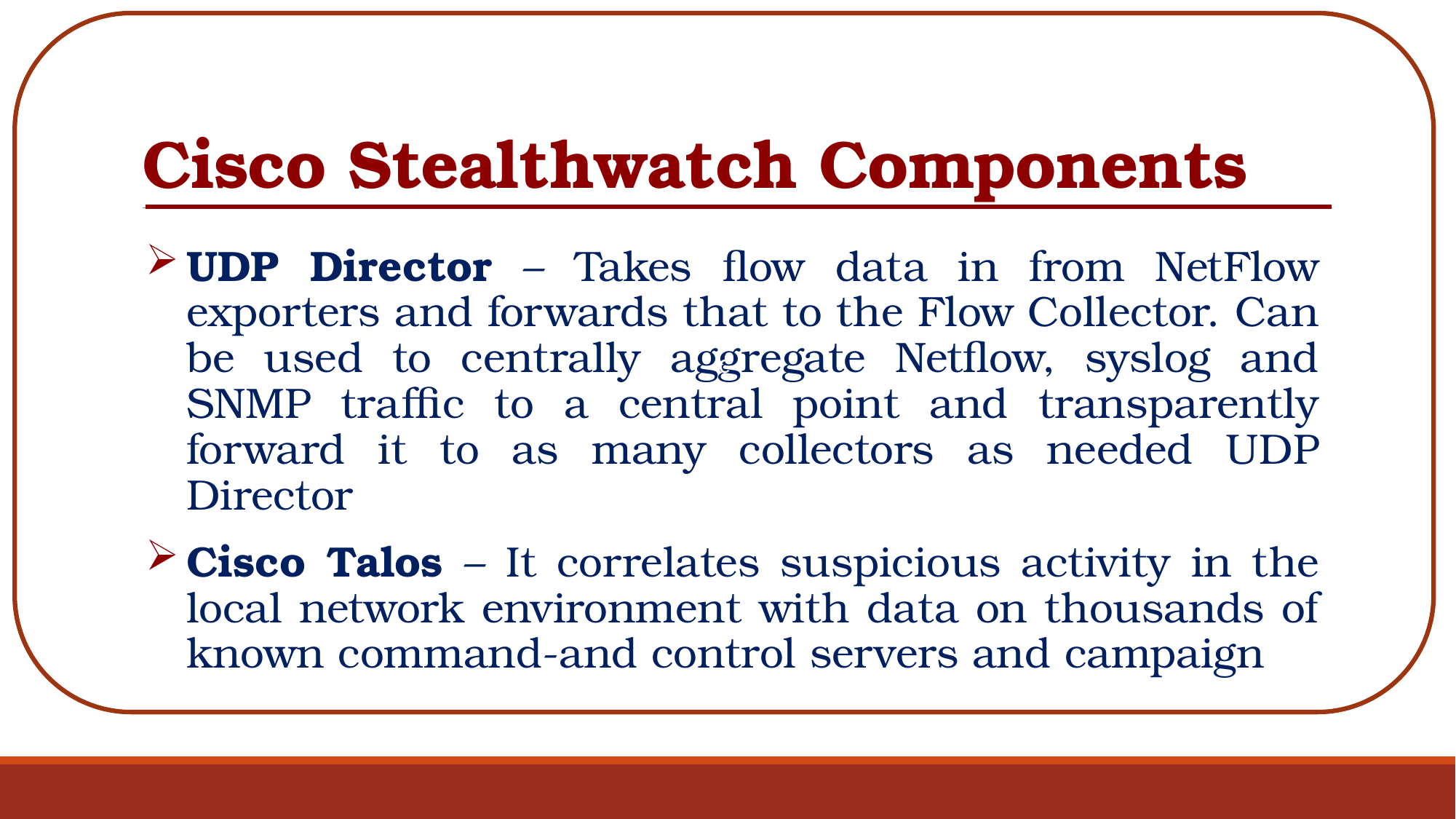

c
# Cisco Stealthwatch Components
UDP Director – Takes flow data in from NetFlow exporters and forwards that to the Flow Collector. Can be used to centrally aggregate Netflow, syslog and SNMP traffic to a central point and transparently forward it to as many collectors as needed UDP Director
Cisco Talos – It correlates suspicious activity in the local network environment with data on thousands of known command-and control servers and campaign